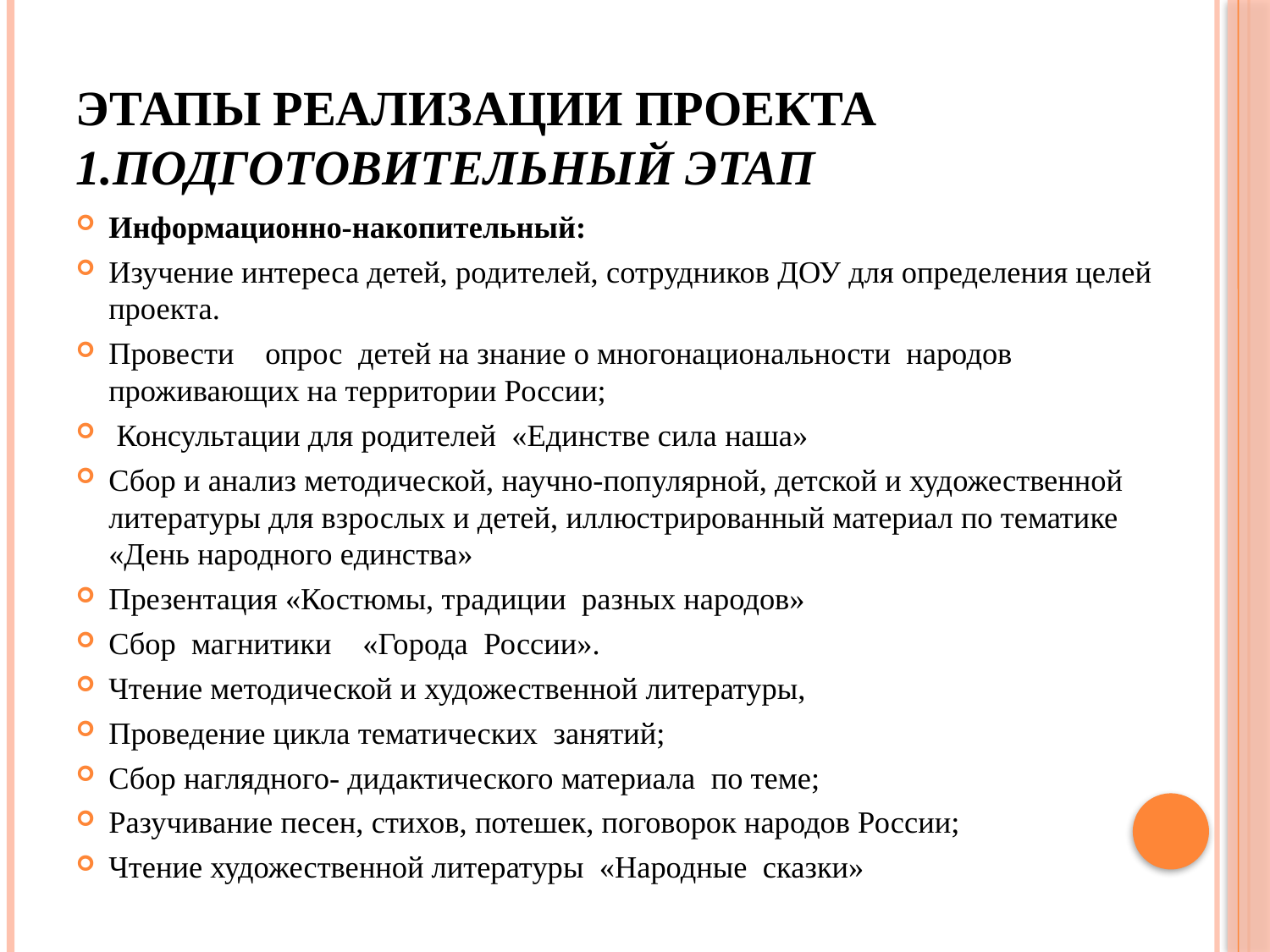

# Этапы реализации проекта 1.Подготовительный этап
Информационно-накопительный:
Изучение интереса детей, родителей, сотрудников ДОУ для определения целей проекта.
Провести    опрос  детей на знание о многонациональности  народов проживающих на территории России;
 Консультации для родителей  «Единстве сила наша»
Сбор и анализ методической, научно-популярной, детской и художественной литературы для взрослых и детей, иллюстрированный материал по тематике  «День народного единства»
Презентация «Костюмы, традиции  разных народов»
Сбор  магнитики    «Города  России».
Чтение методической и художественной литературы,
Проведение цикла тематических  занятий;
Сбор наглядного- дидактического материала  по теме;
Разучивание песен, стихов, потешек, поговорок народов России;
Чтение художественной литературы  «Народные  сказки»